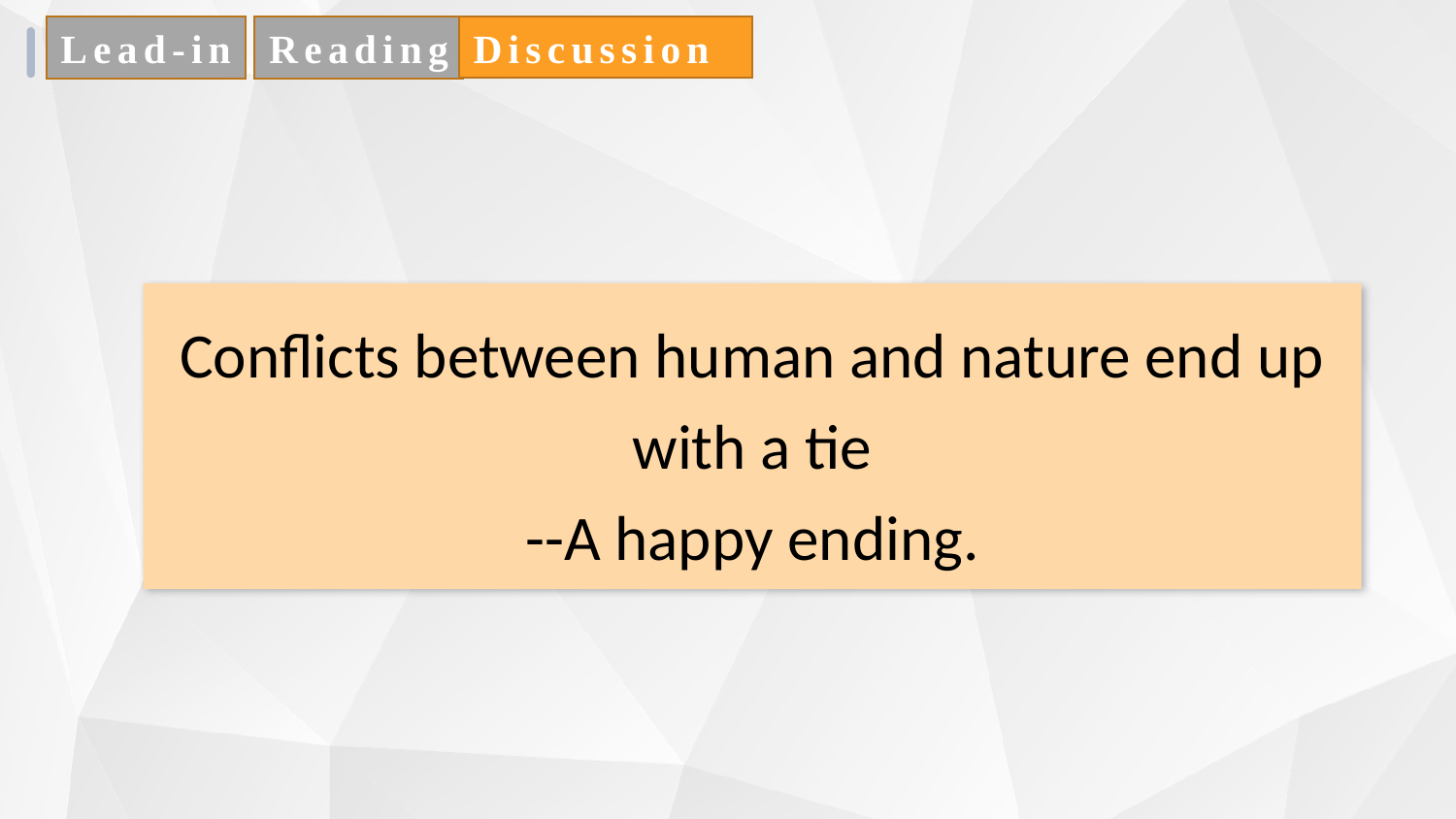

Lead-in
Reading
Discussion

Conflicts between human and nature end up with a tie
--A happy ending.